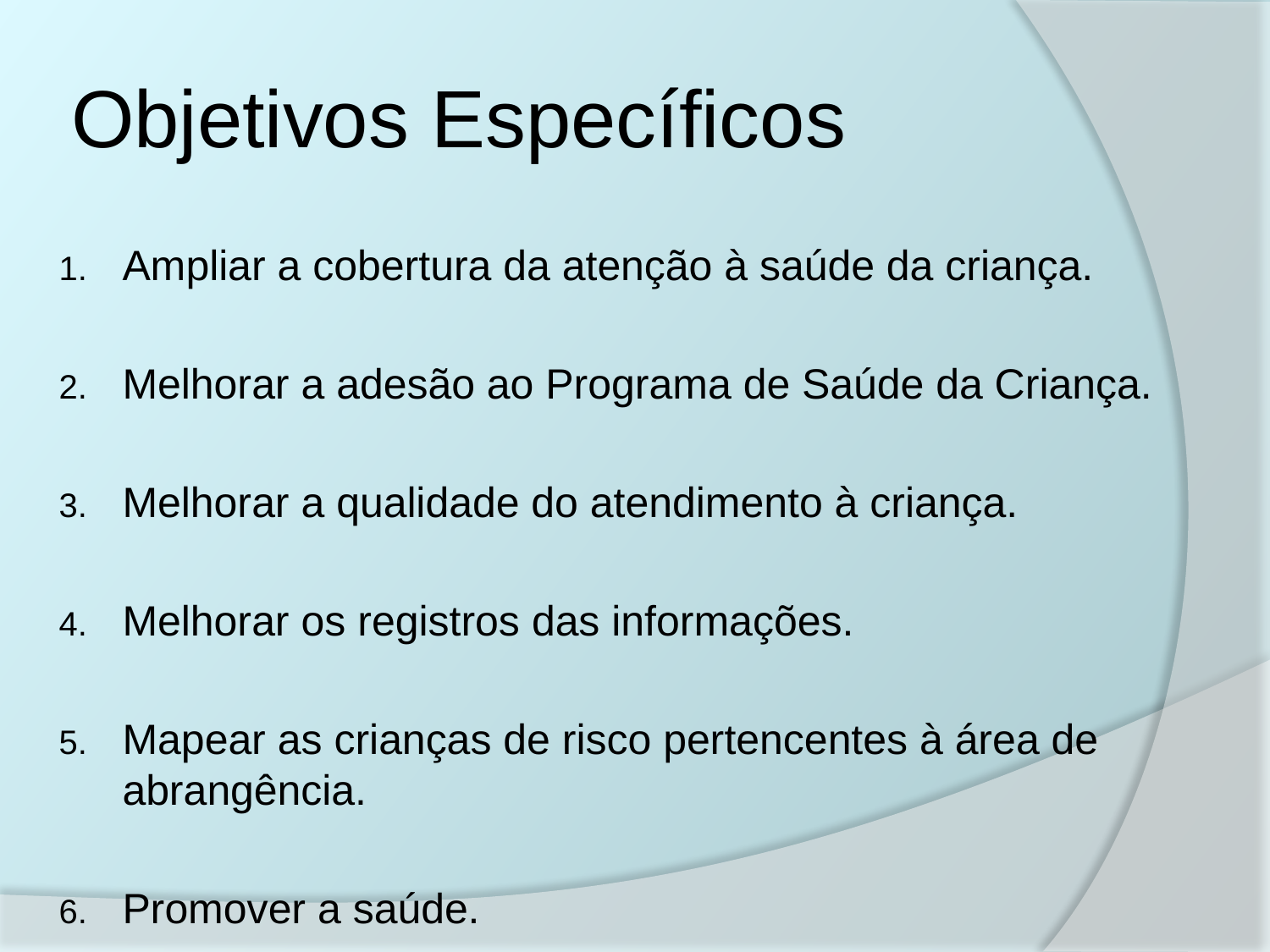

# Objetivos Específicos
Ampliar a cobertura da atenção à saúde da criança.

Melhorar a adesão ao Programa de Saúde da Criança.

Melhorar a qualidade do atendimento à criança.

Melhorar os registros das informações.

Mapear as crianças de risco pertencentes à área de abrangência.

Promover a saúde.